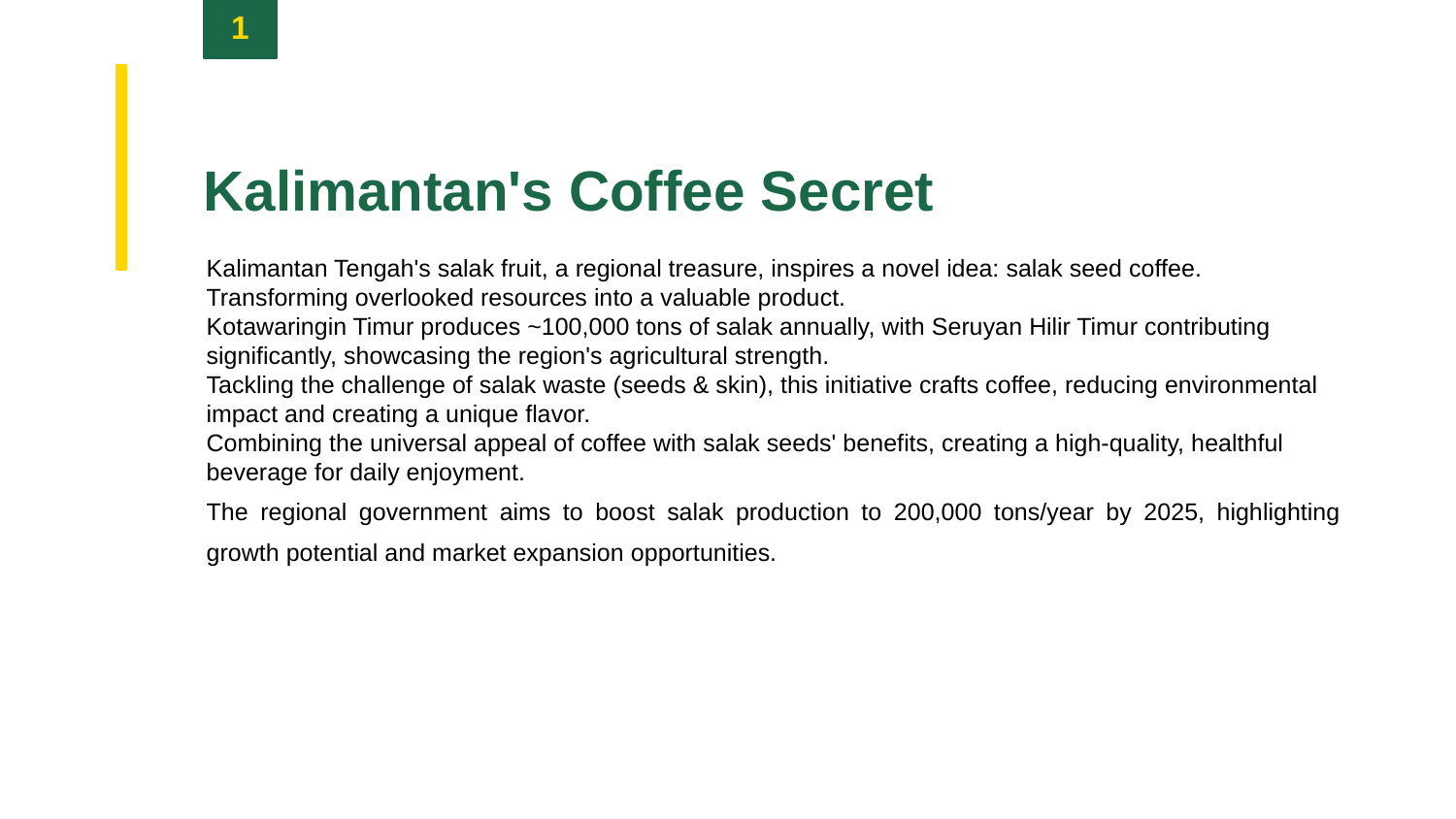

1

Kalimantan's Coffee Secret
Kalimantan Tengah's salak fruit, a regional treasure, inspires a novel idea: salak seed coffee. Transforming overlooked resources into a valuable product.
Kotawaringin Timur produces ~100,000 tons of salak annually, with Seruyan Hilir Timur contributing significantly, showcasing the region's agricultural strength.
Tackling the challenge of salak waste (seeds & skin), this initiative crafts coffee, reducing environmental impact and creating a unique flavor.
Combining the universal appeal of coffee with salak seeds' benefits, creating a high-quality, healthful beverage for daily enjoyment.
The regional government aims to boost salak production to 200,000 tons/year by 2025, highlighting growth potential and market expansion opportunities.